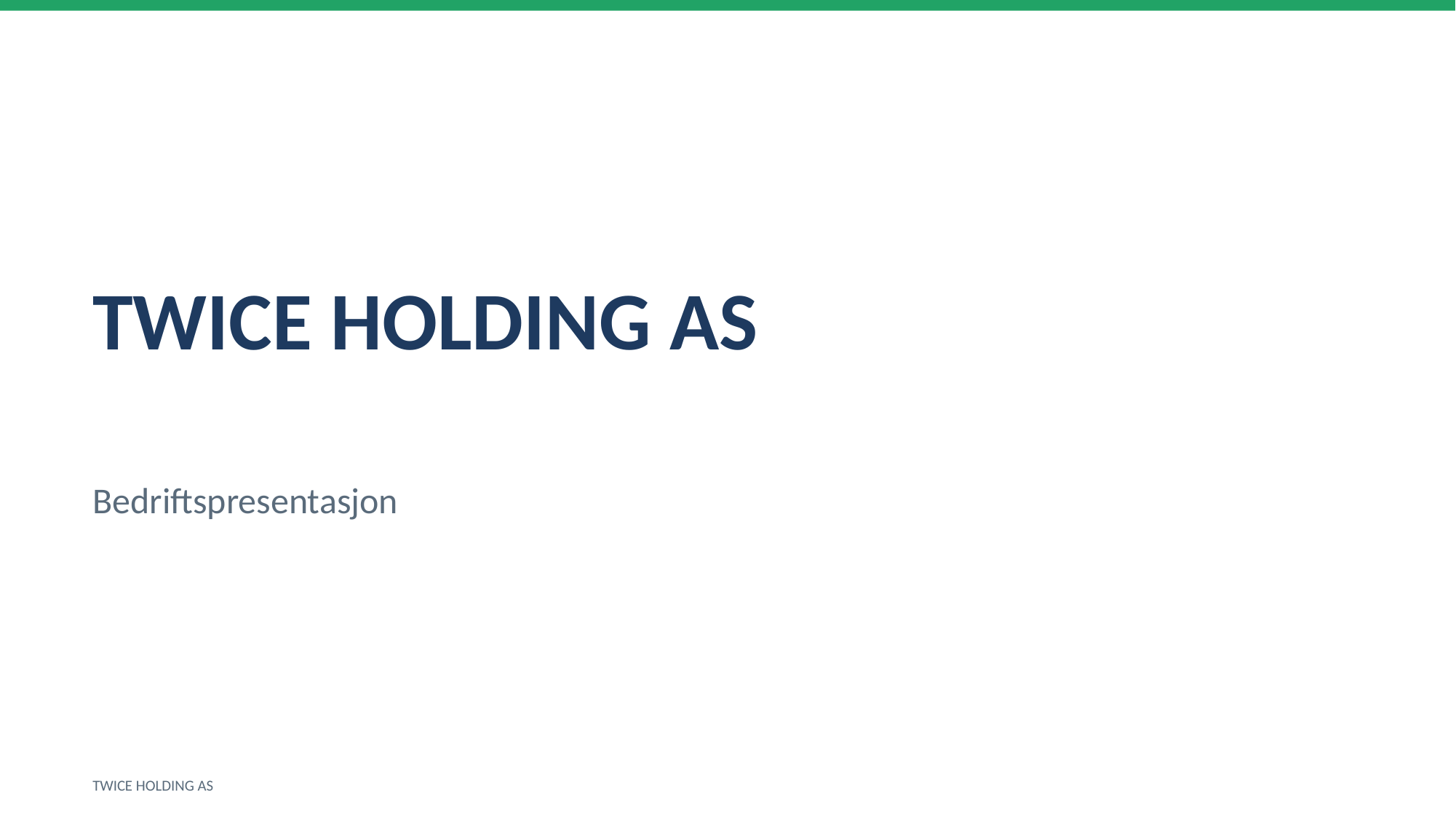

TWICE HOLDING AS
Bedriftspresentasjon
TWICE HOLDING AS